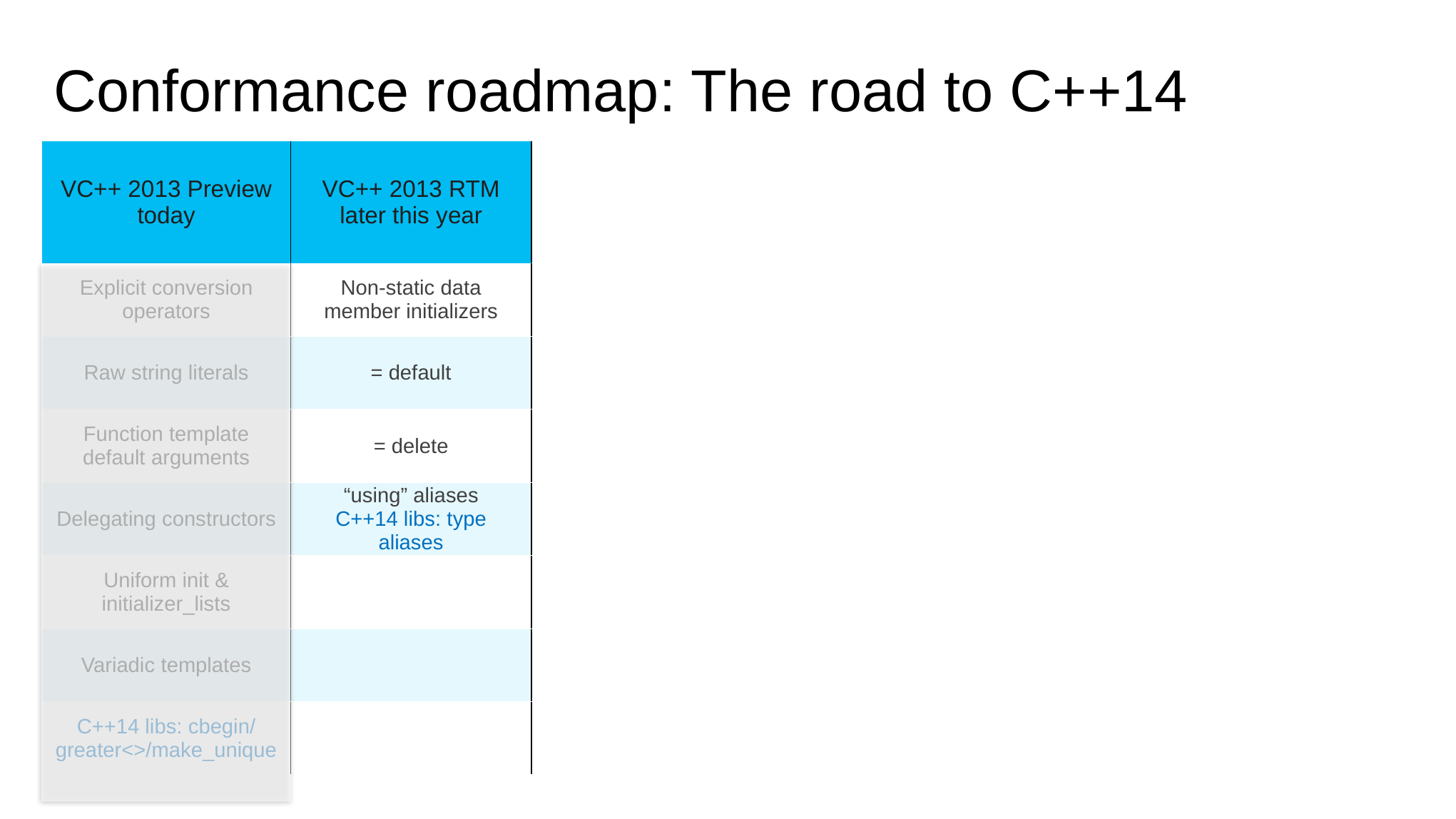

# Conformance roadmap: The road to C++14
| VC++ 2013 Preview today | VC++ 2013 RTM later this year |
| --- | --- |
| Explicit conversion operators | Non-static data member initializers |
| Raw string literals | = default |
| Function template default arguments | = delete |
| Delegating constructors | “using” aliases C++14 libs: type aliases |
| Uniform init & initializer\_lists |  |
| Variadic templates |  |
| C++14 libs: cbegin/ greater<>/make\_unique |  |